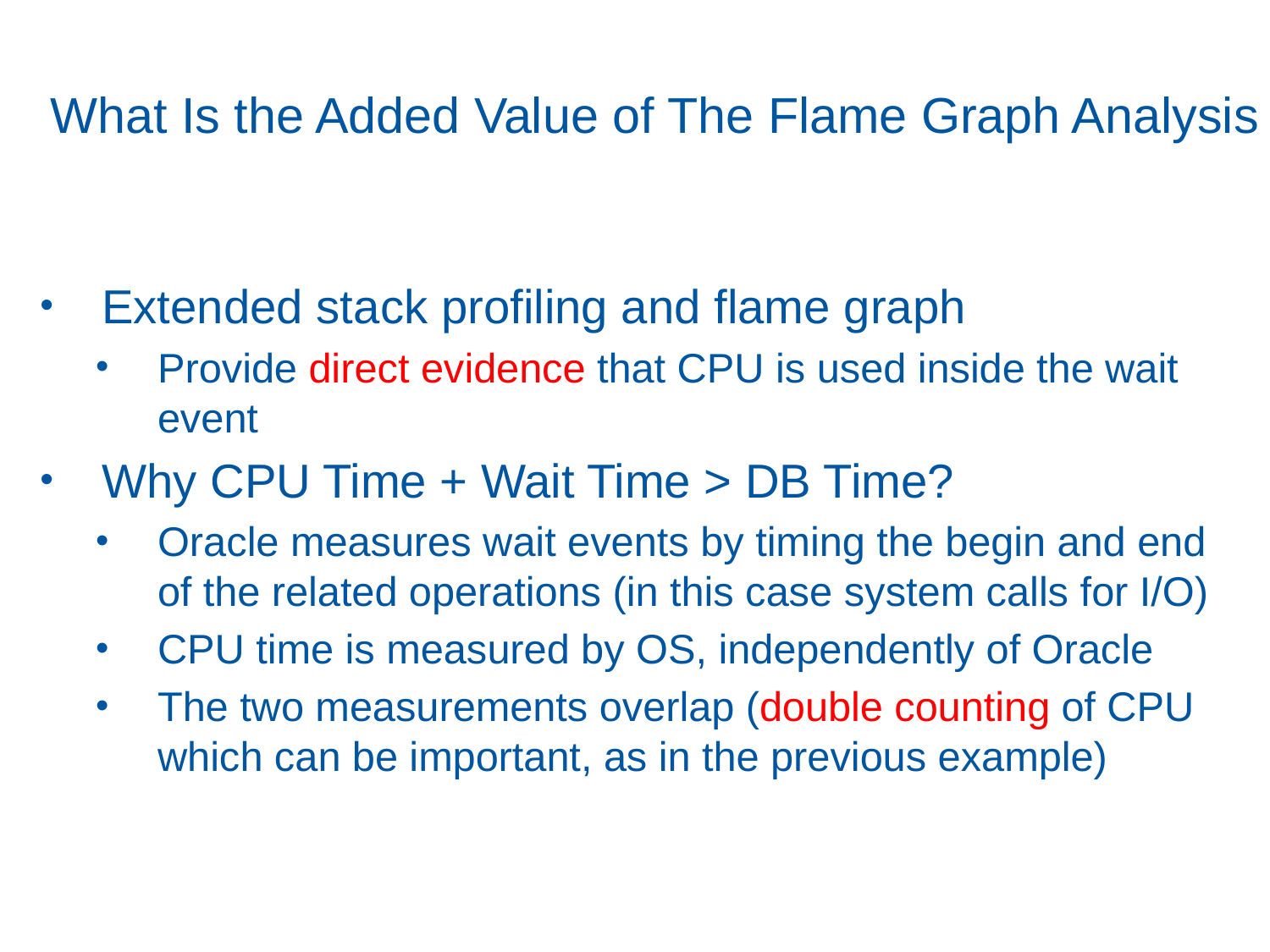

# What Is the Added Value of The Flame Graph Analysis
Extended stack profiling and flame graph
Provide direct evidence that CPU is used inside the wait event
Why CPU Time + Wait Time > DB Time?
Oracle measures wait events by timing the begin and end of the related operations (in this case system calls for I/O)
CPU time is measured by OS, independently of Oracle
The two measurements overlap (double counting of CPU which can be important, as in the previous example)
27